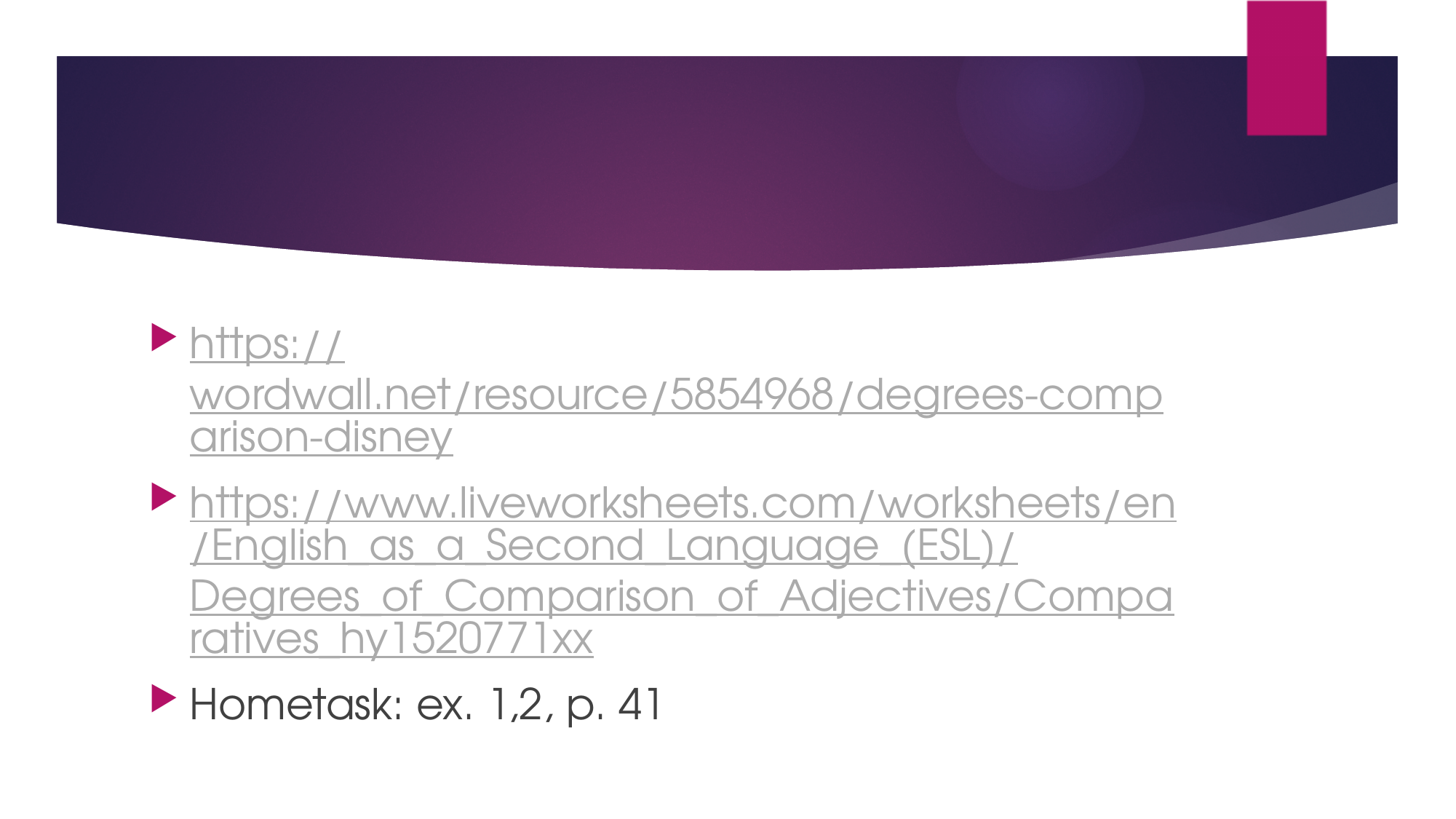

#
https://wordwall.net/resource/5854968/degrees-comparison-disney
https://www.liveworksheets.com/worksheets/en/English_as_a_Second_Language_(ESL)/Degrees_of_Comparison_of_Adjectives/Comparatives_hy1520771xx
Hometask: ex. 1,2, p. 41